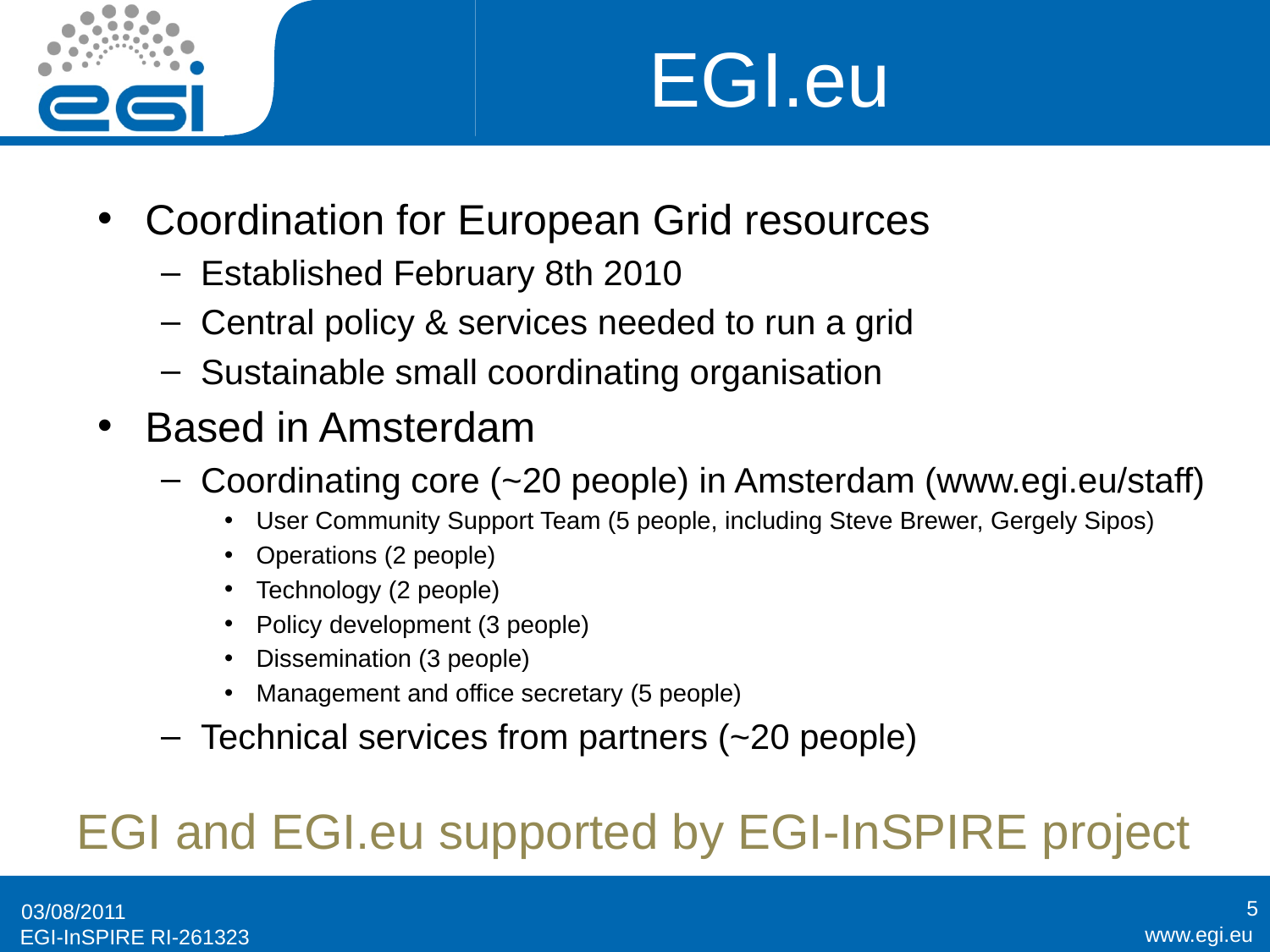

# EGI.eu
Coordination for European Grid resources
Established February 8th 2010
Central policy & services needed to run a grid
Sustainable small coordinating organisation
Based in Amsterdam
Coordinating core (~20 people) in Amsterdam (www.egi.eu/staff)
User Community Support Team (5 people, including Steve Brewer, Gergely Sipos)
Operations (2 people)
Technology (2 people)
Policy development (3 people)
Dissemination (3 people)
Management and office secretary (5 people)
Technical services from partners (~20 people)
EGI and EGI.eu supported by EGI-InSPIRE project
5
03/08/2011